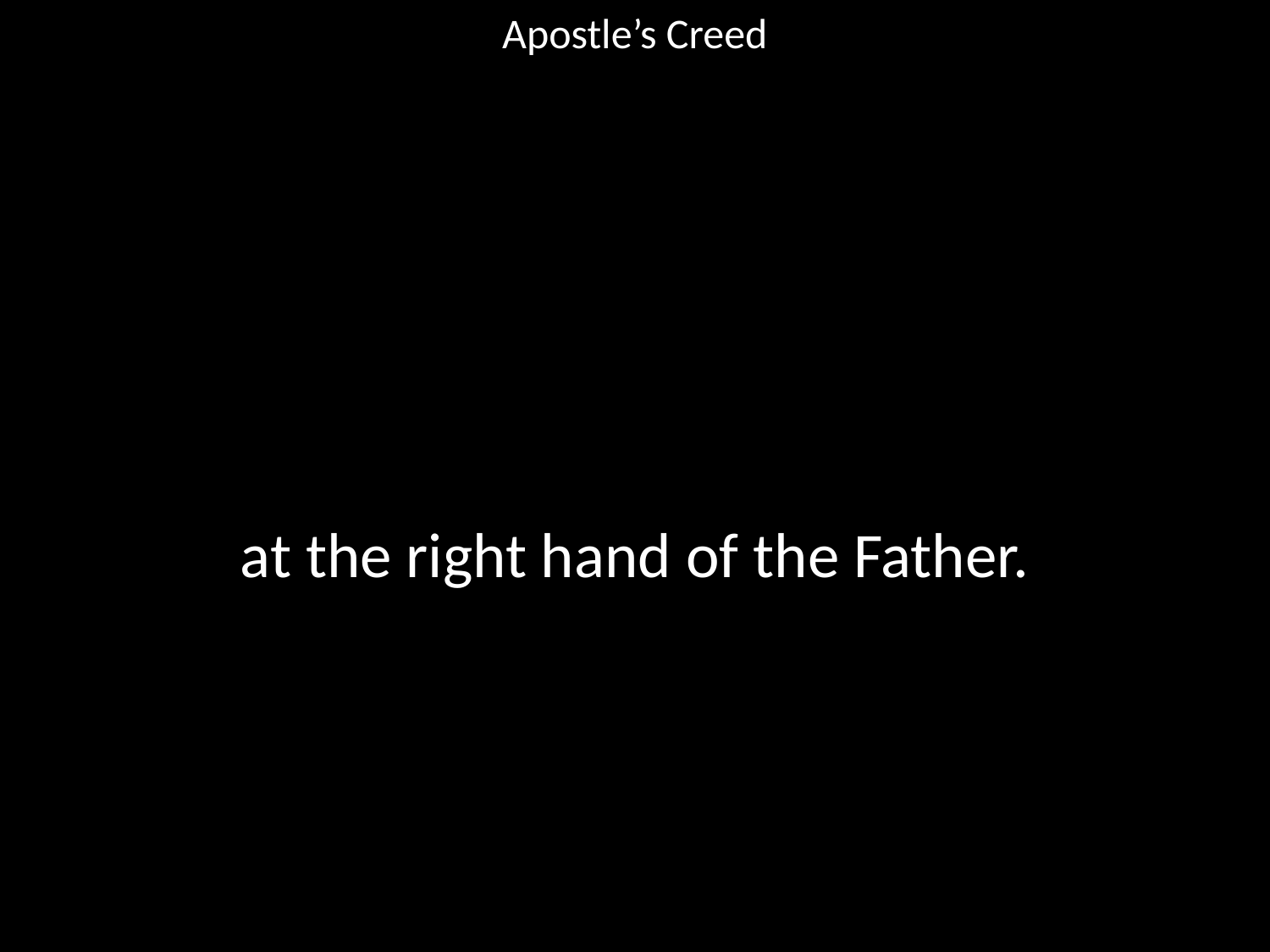

Apostle’s Creed
#
at the right hand of the Father.